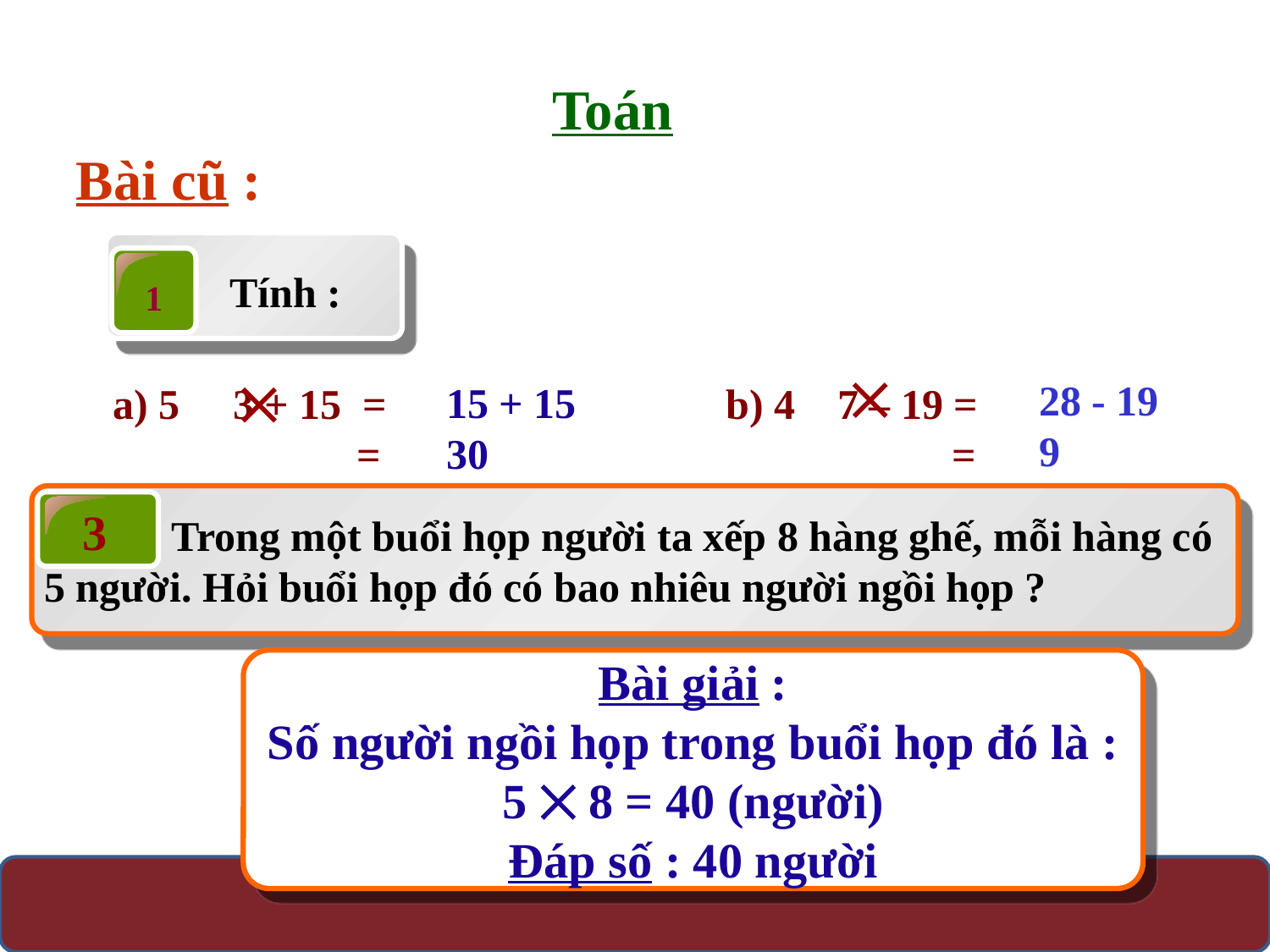

Toán
Bài cũ :

Tính :
1
×

×

a) 5     3 + 15  =                                b) 4    7 – 19 =
                       =                                                      =
28 - 19
9
15 + 15
30

            Trong một buổi họp người ta xếp 8 hàng ghế, mỗi hàng có 5 người. Hỏi buổi họp đó có bao nhiêu người ngồi họp ?

3

Bài giải :
Số người ngồi họp trong buổi họp đó là :
5     8 = 40 (người)
Đáp số : 40 người

×